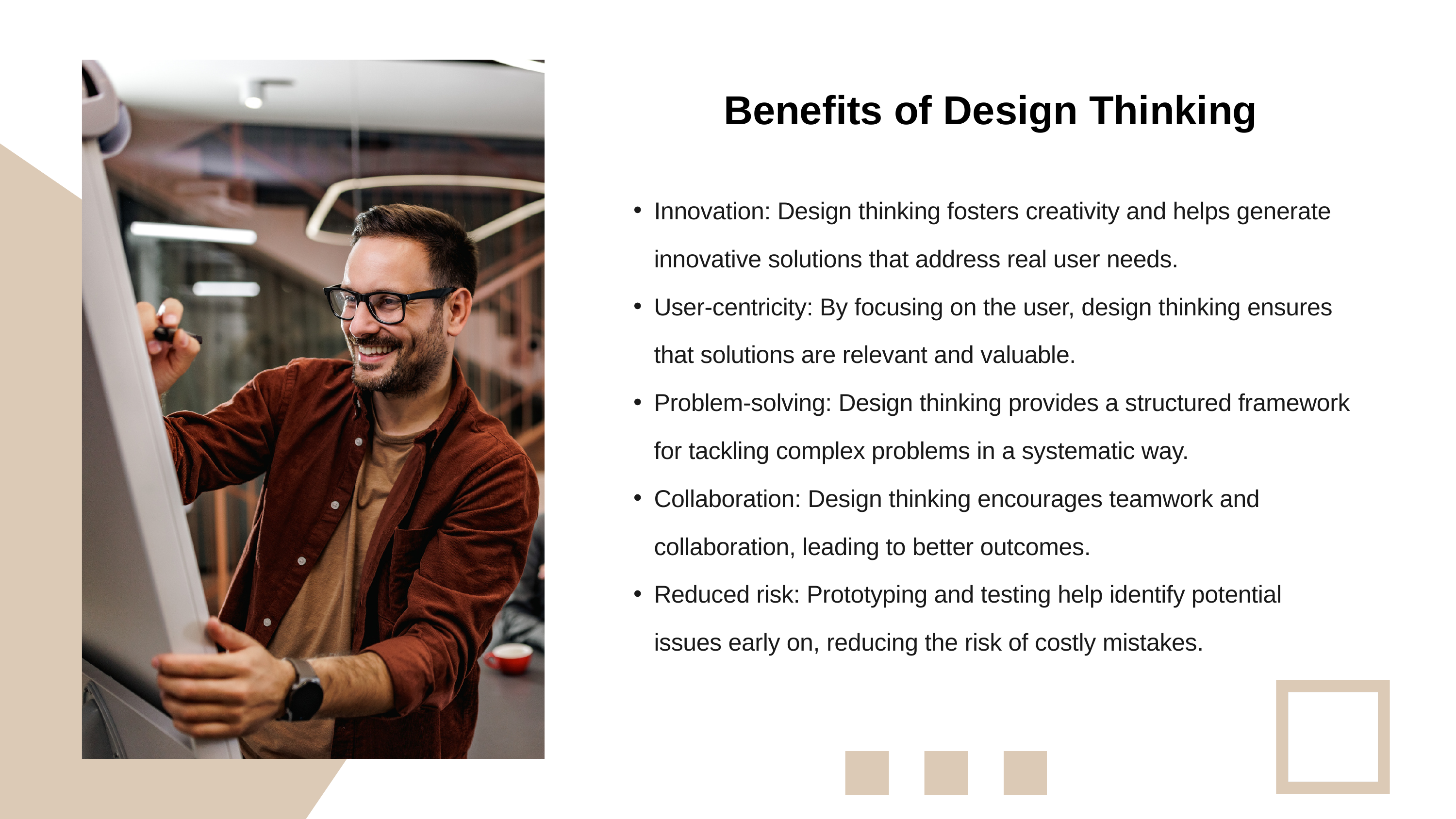

Benefits of Design Thinking
Innovation: Design thinking fosters creativity and helps generate innovative solutions that address real user needs.
User-centricity: By focusing on the user, design thinking ensures that solutions are relevant and valuable.
Problem-solving: Design thinking provides a structured framework for tackling complex problems in a systematic way.
Collaboration: Design thinking encourages teamwork and collaboration, leading to better outcomes.
Reduced risk: Prototyping and testing help identify potential issues early on, reducing the risk of costly mistakes.